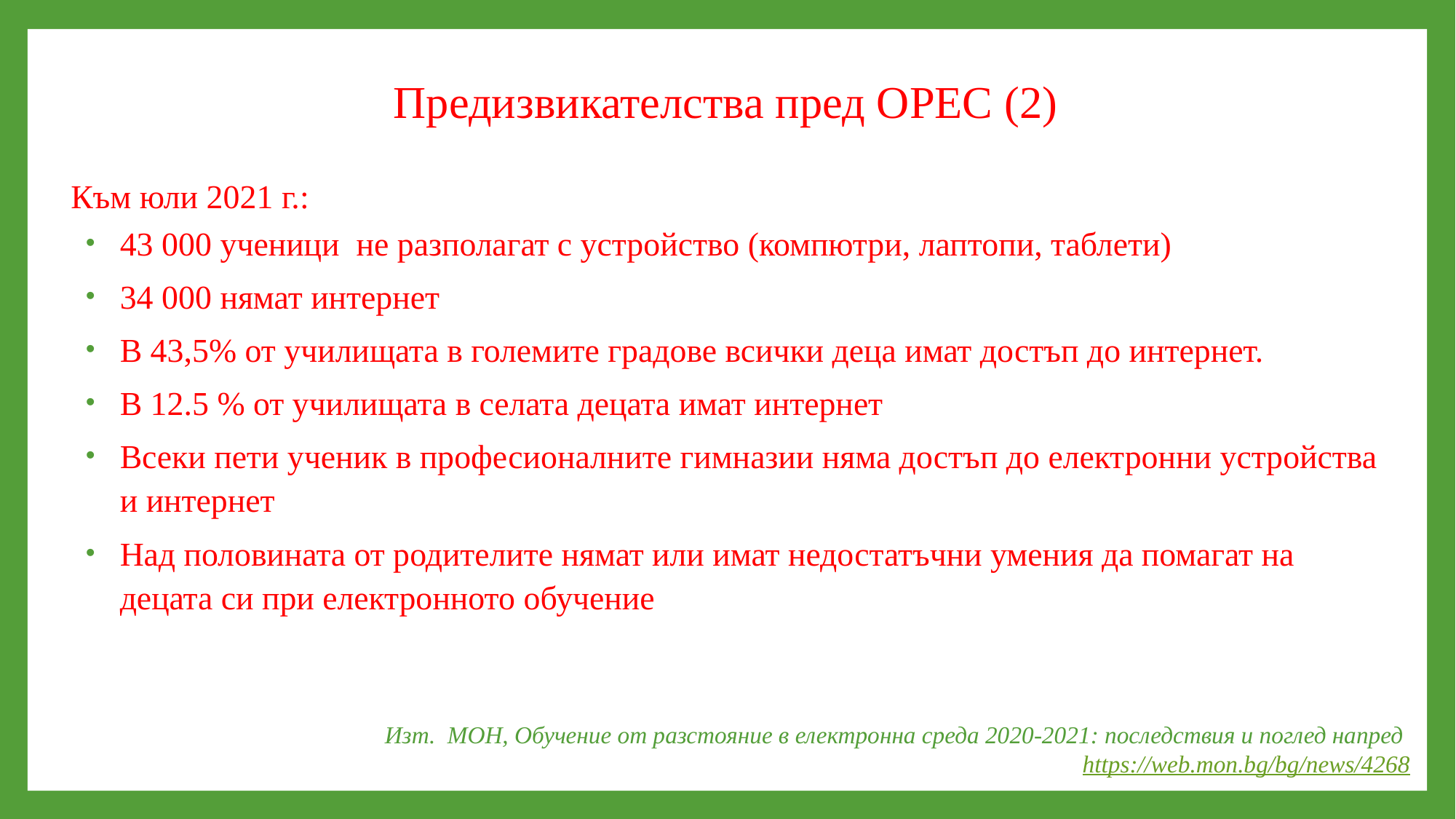

#
Предизвикателства пред ОРЕС (2)
Към юли 2021 г.:
43 000 ученици  не разполагат с устройство (компютри, лаптопи, таблети)
34 000 нямат интернет
В 43,5% от училищата в големите градове всички деца имат достъп до интернет.
В 12.5 % от училищата в селата децата имат интернет
Всеки пети ученик в професионалните гимназии няма достъп до електронни устройства и интернет
Над половината от родителите нямат или имат недостатъчни умения да помагат на децата си при електронното обучение
Изт.  МОН, Обучение от разстояние в електронна среда 2020-2021: последствия и поглед напред
https://web.mon.bg/bg/news/4268